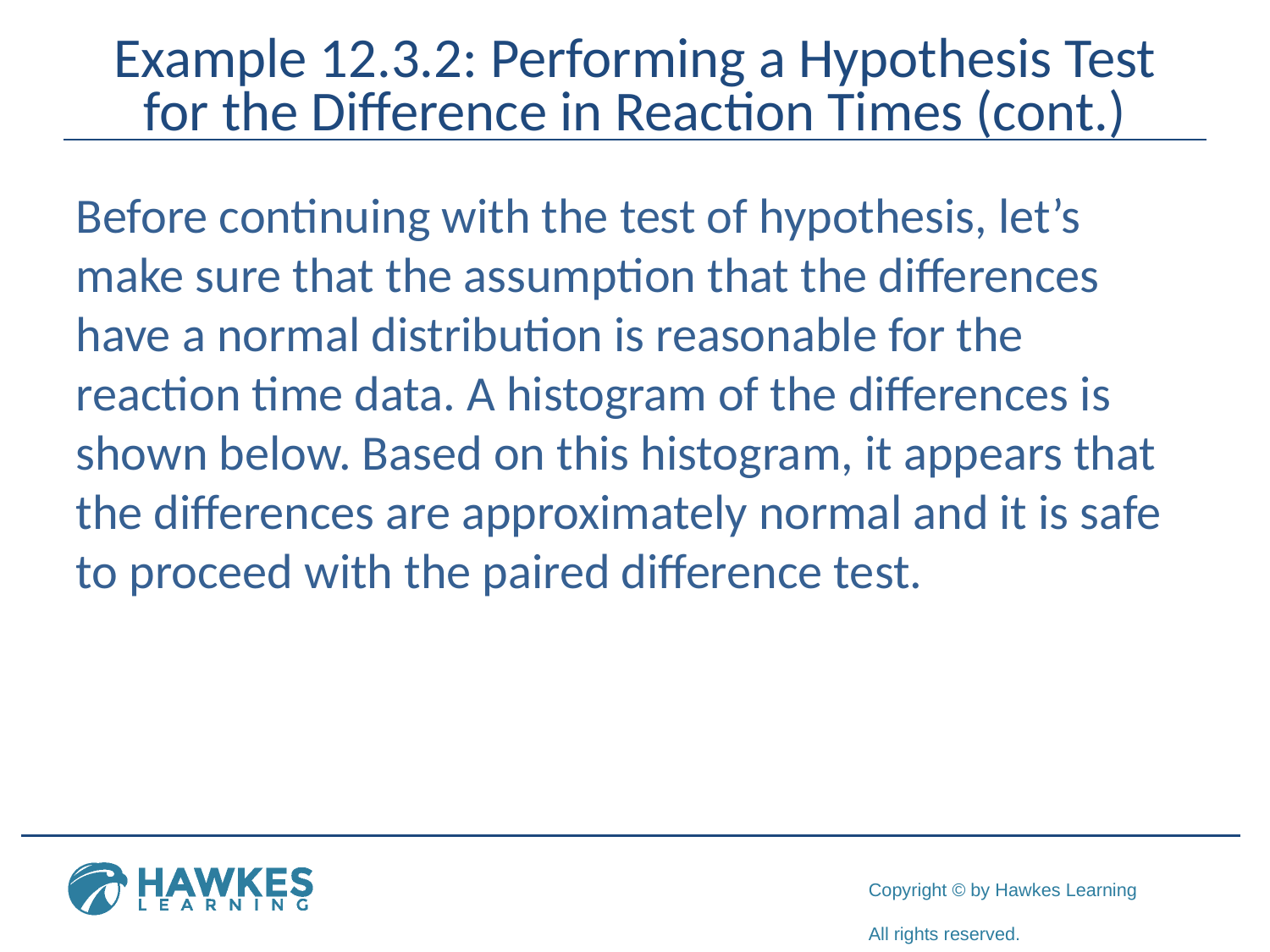

# Example 12.3.2: Performing a Hypothesis Test for the Difference in Reaction Times (cont.)
Before continuing with the test of hypothesis, let’s make sure that the assumption that the differences have a normal distribution is reasonable for the reaction time data. A histogram of the differences is shown below. Based on this histogram, it appears that the differences are approximately normal and it is safe to proceed with the paired difference test.